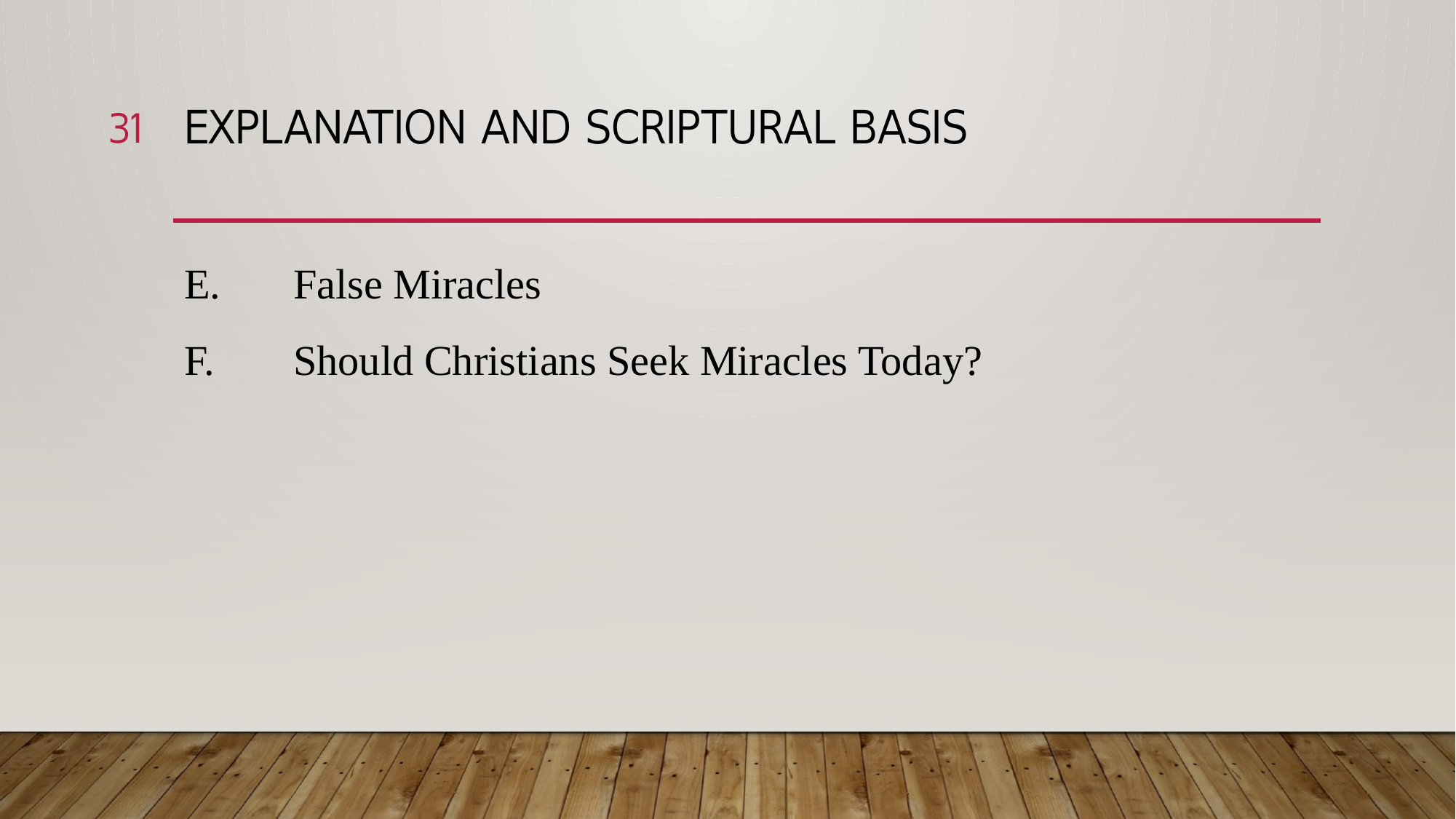

31
# EXPLANATION AND SCRIPTURAL BASIS
E.	False Miracles
F.	Should Christians Seek Miracles Today?